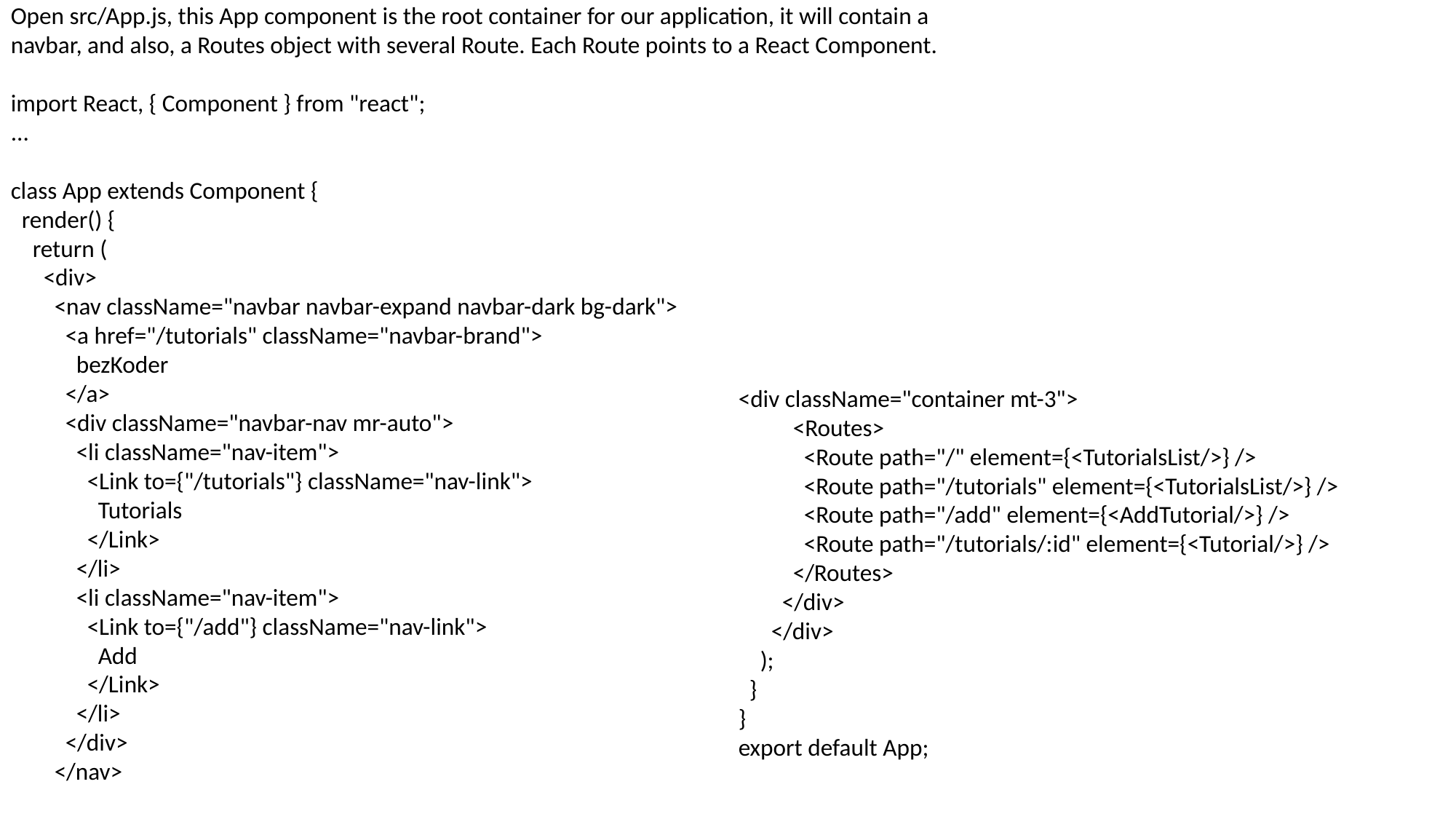

Open src/App.js, this App component is the root container for our application, it will contain a navbar, and also, a Routes object with several Route. Each Route points to a React Component.

import React, { Component } from "react";
...

class App extends Component {
  render() {
    return (
      <div>
        <nav className="navbar navbar-expand navbar-dark bg-dark">
          <a href="/tutorials" className="navbar-brand">
            bezKoder
          </a>
          <div className="navbar-nav mr-auto">
            <li className="nav-item">
              <Link to={"/tutorials"} className="nav-link">
                Tutorials
              </Link>
            </li>
            <li className="nav-item">
              <Link to={"/add"} className="nav-link">
                Add
              </Link>
            </li>
          </div>
        </nav>

#
<div className="container mt-3">
          <Routes>
            <Route path="/" element={<TutorialsList/>} />
            <Route path="/tutorials" element={<TutorialsList/>} />
            <Route path="/add" element={<AddTutorial/>} />
            <Route path="/tutorials/:id" element={<Tutorial/>} />
          </Routes>
        </div>
      </div>
    );
  }
}
export default App;